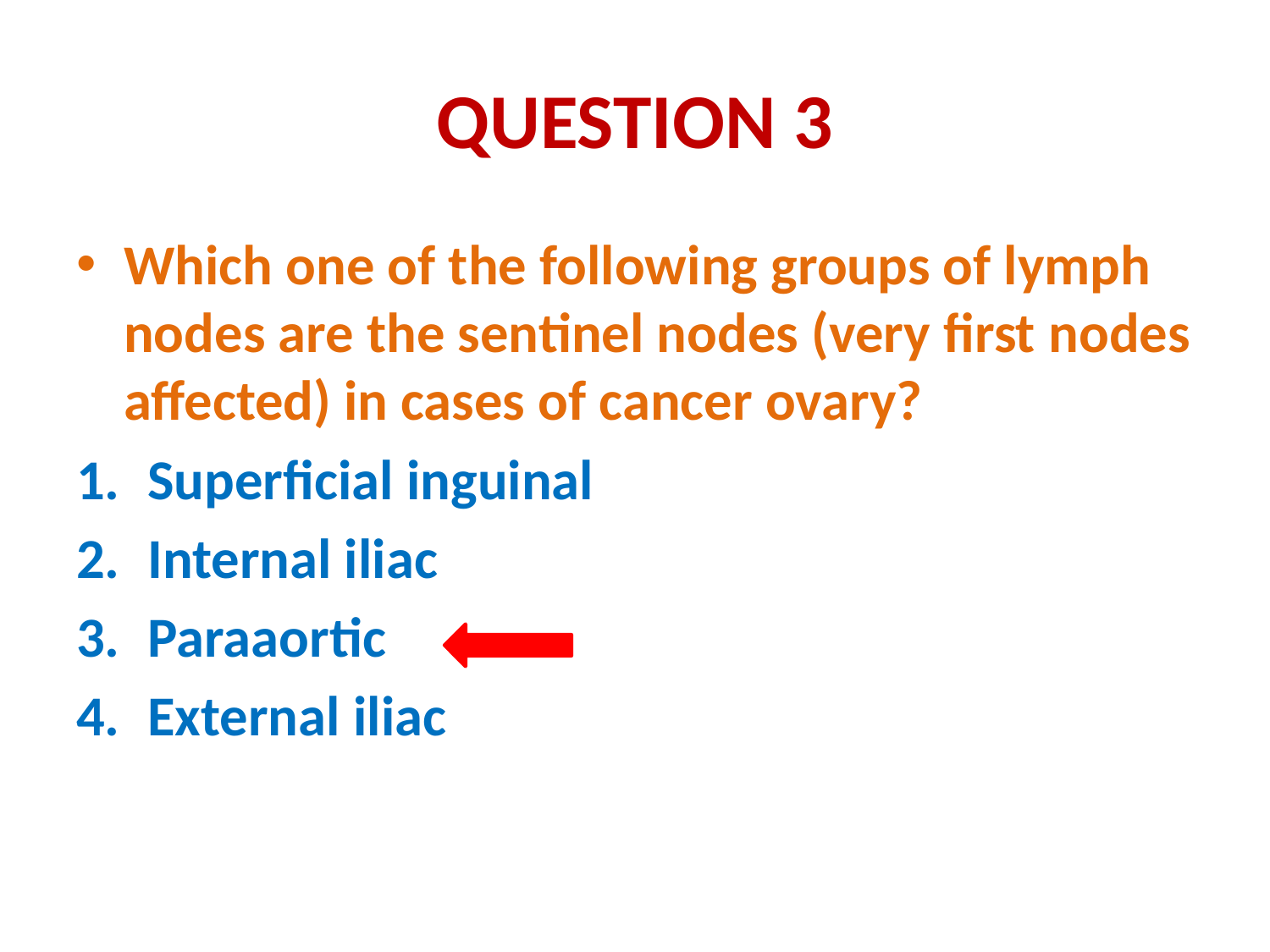

# QUESTION 3
Which one of the following groups of lymph nodes are the sentinel nodes (very first nodes affected) in cases of cancer ovary?
Superficial inguinal
Internal iliac
Paraaortic
External iliac